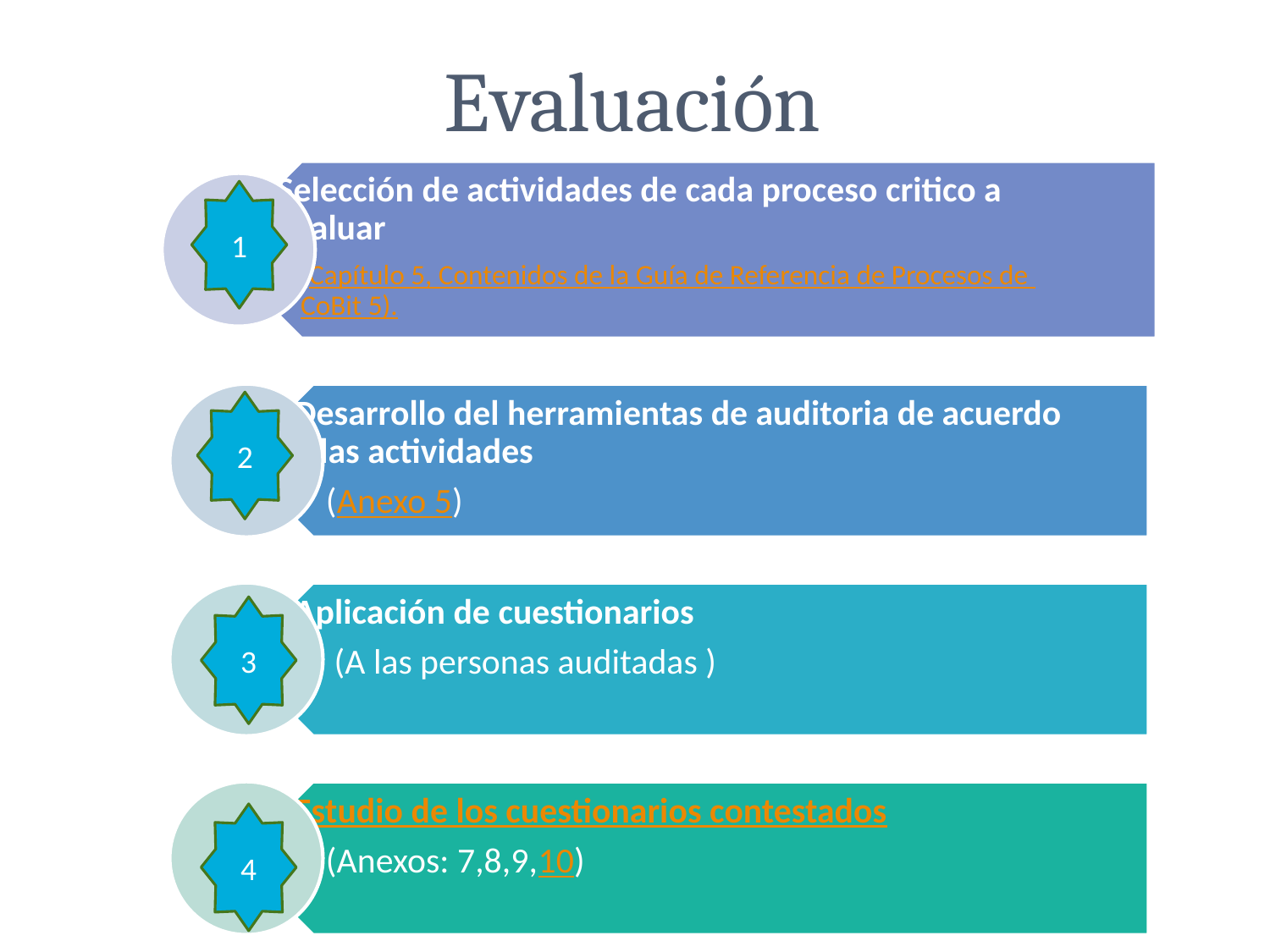

Evaluación
Selección de actividades de cada proceso critico a evaluar
(Capítulo 5, Contenidos de la Guía de Referencia de Procesos de CoBit 5).
Desarrollo del herramientas de auditoria de acuerdo a las actividades
(Anexo 5)
Aplicación de cuestionarios
 (A las personas auditadas )
Estudio de los cuestionarios contestados
(Anexos: 7,8,9,10)
1
2
3
4